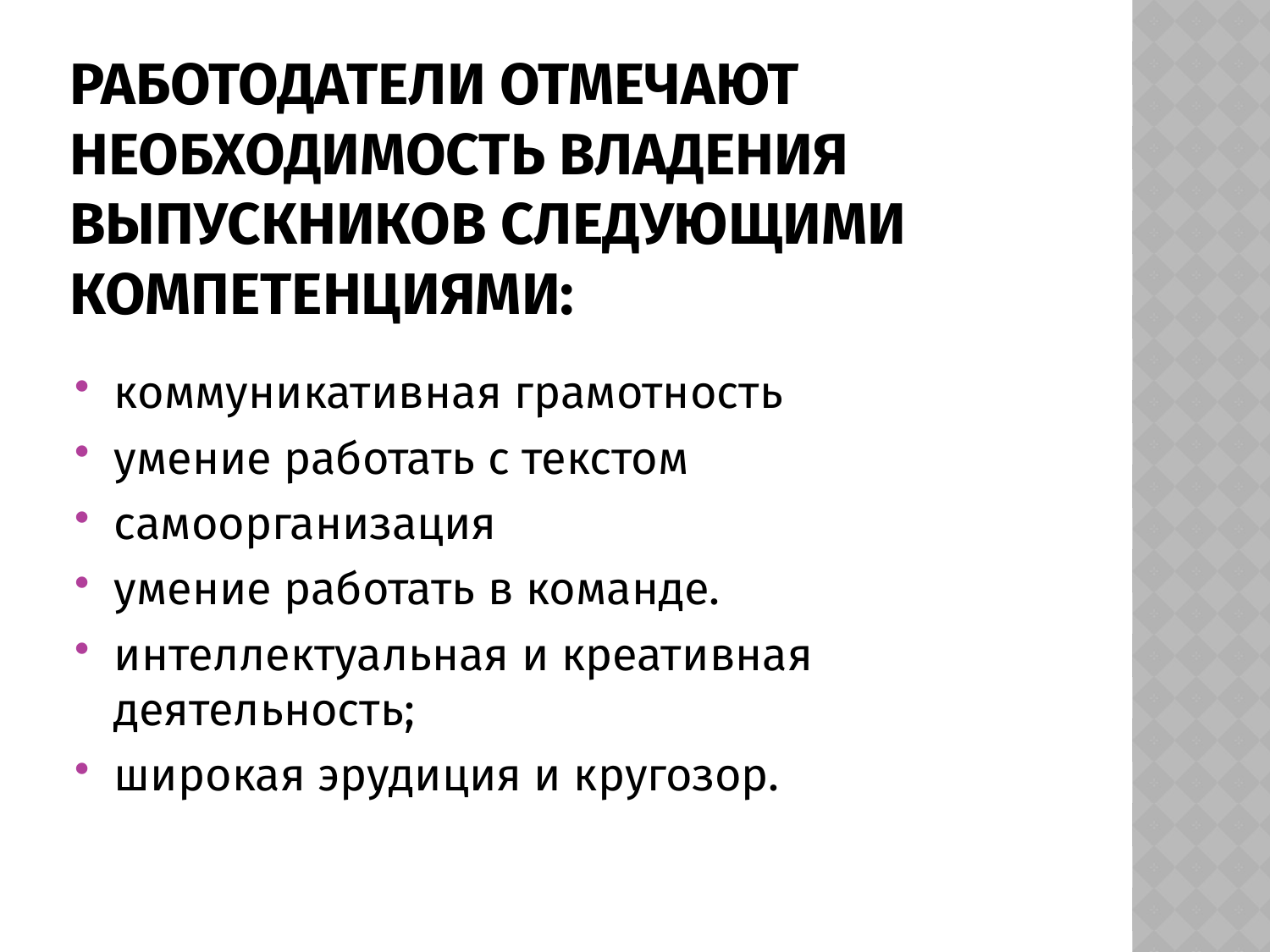

# Работодатели отмечают необходимость владения выпускников следующими компетенциями:
коммуникативная грамотность
умение работать с текстом
самоорганизация
умение работать в команде.
интеллектуальная и креативная деятельность;
широкая эрудиция и кругозор.